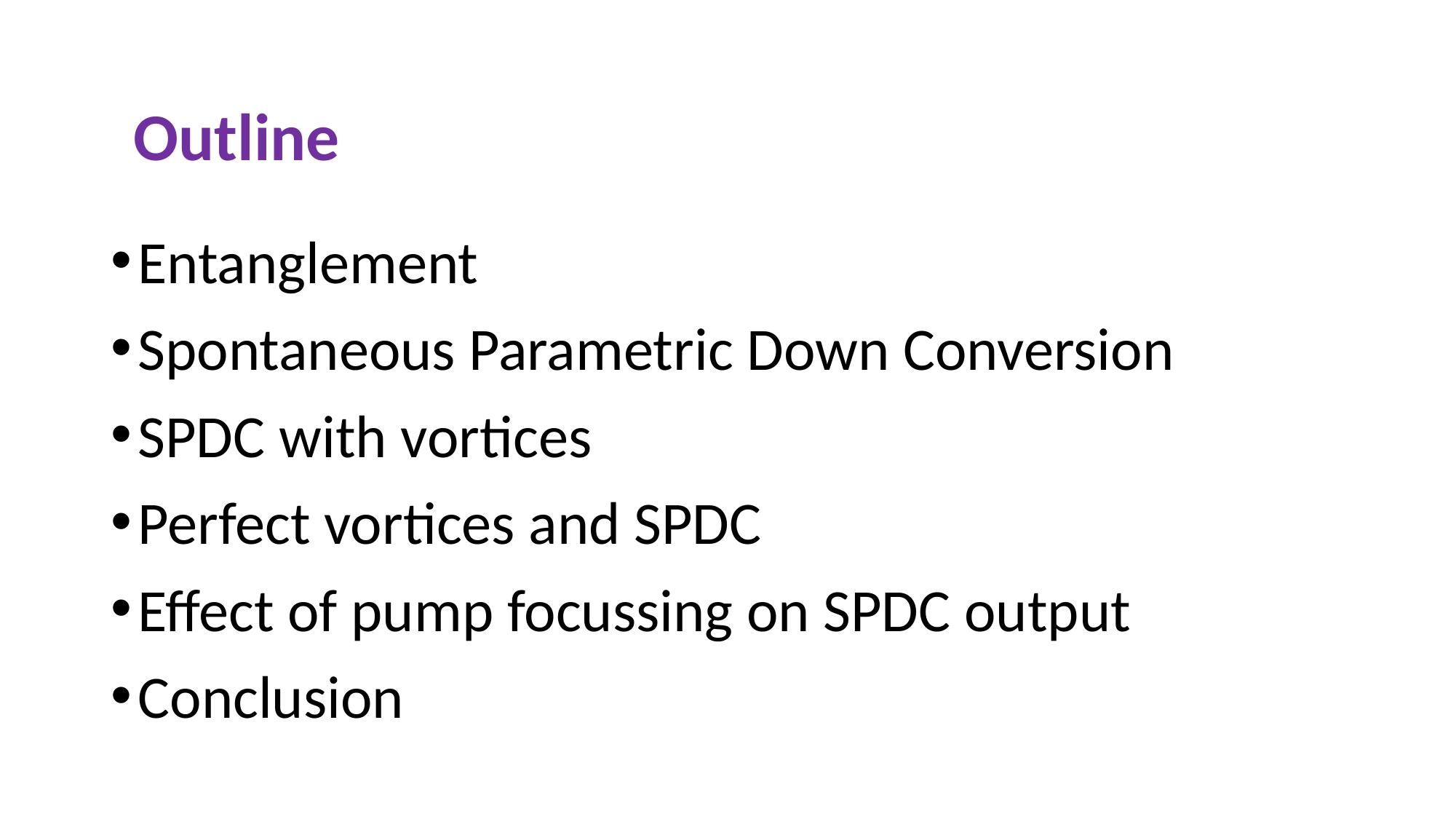

# Outline
Entanglement
Spontaneous Parametric Down Conversion
SPDC with vortices
Perfect vortices and SPDC
Effect of pump focussing on SPDC output
Conclusion